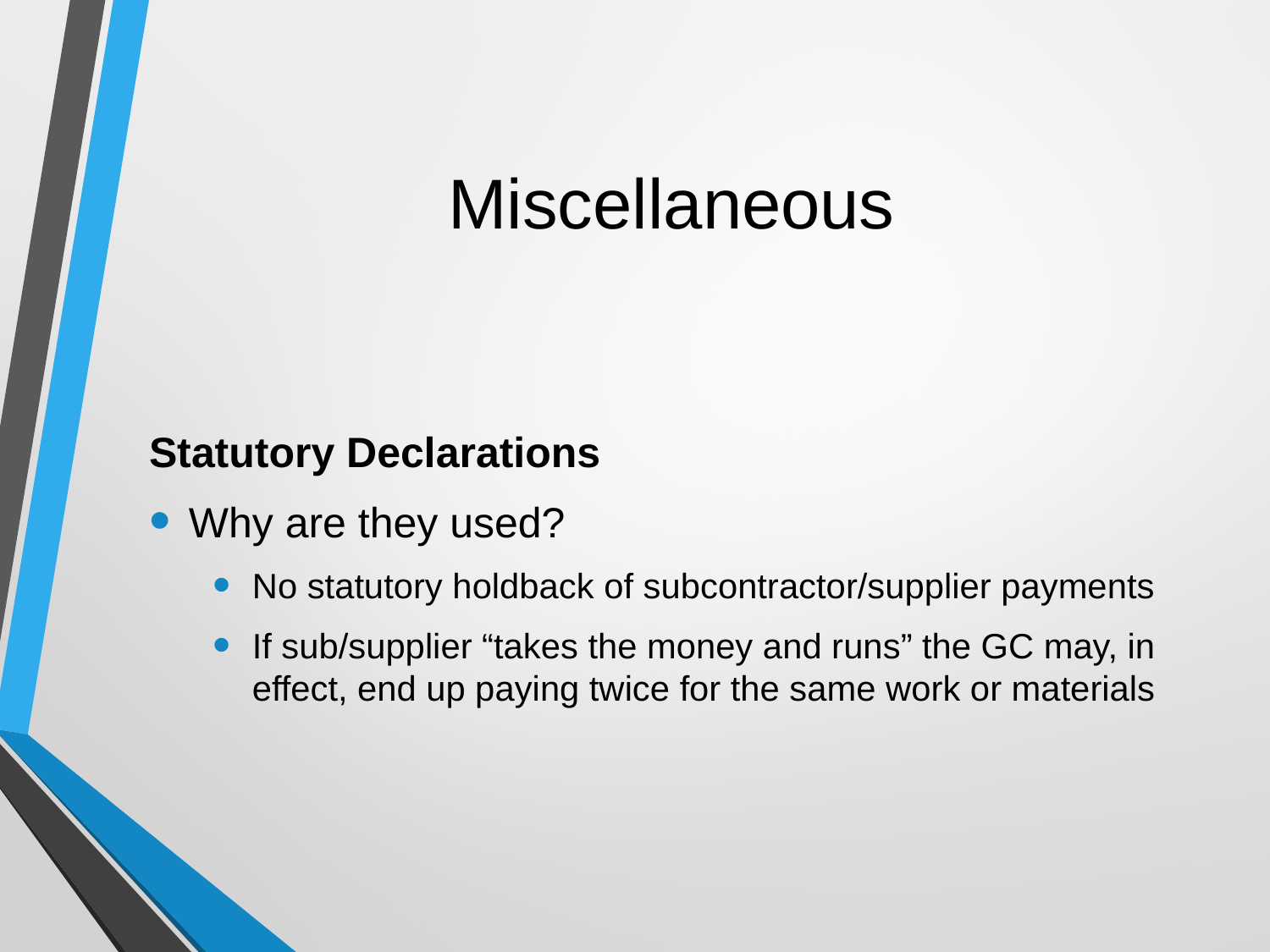

# Miscellaneous
Statutory Declarations
Why are they used?
No statutory holdback of subcontractor/supplier payments
If sub/supplier “takes the money and runs” the GC may, in effect, end up paying twice for the same work or materials